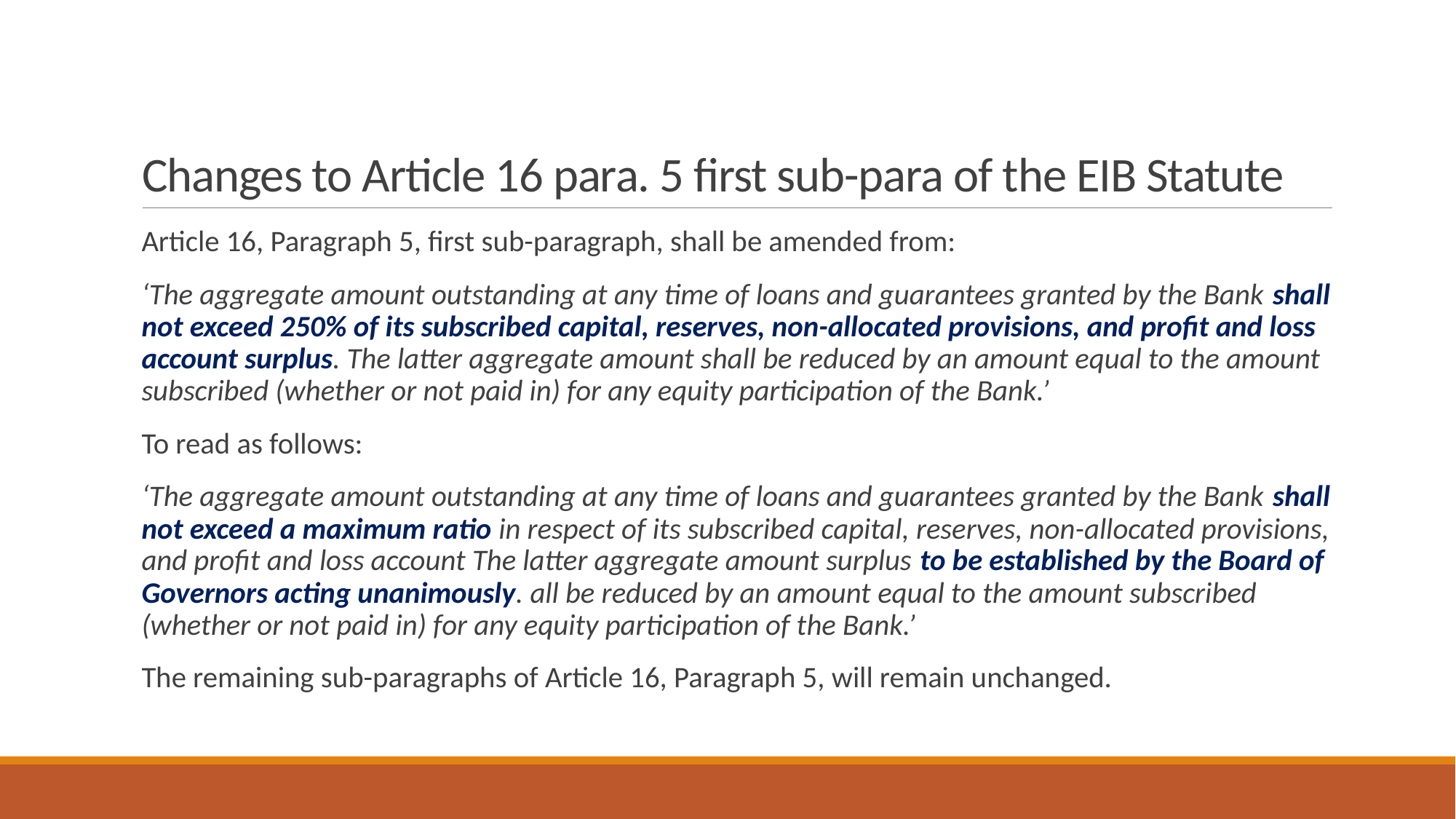

# Changes to Article 16 para. 5 first sub-para of the EIB Statute
Article 16, Paragraph 5, first sub-paragraph, shall be amended from:
‘The aggregate amount outstanding at any time of loans and guarantees granted by the Bank shall not exceed 250% of its subscribed capital, reserves, non-allocated provisions, and profit and loss account surplus. The latter aggregate amount shall be reduced by an amount equal to the amount subscribed (whether or not paid in) for any equity participation of the Bank.’
To read as follows:
‘The aggregate amount outstanding at any time of loans and guarantees granted by the Bank shall not exceed a maximum ratio in respect of its subscribed capital, reserves, non-allocated provisions, and profit and loss account The latter aggregate amount surplus to be established by the Board of Governors acting unanimously. all be reduced by an amount equal to the amount subscribed (whether or not paid in) for any equity participation of the Bank.’
The remaining sub-paragraphs of Article 16, Paragraph 5, will remain unchanged.